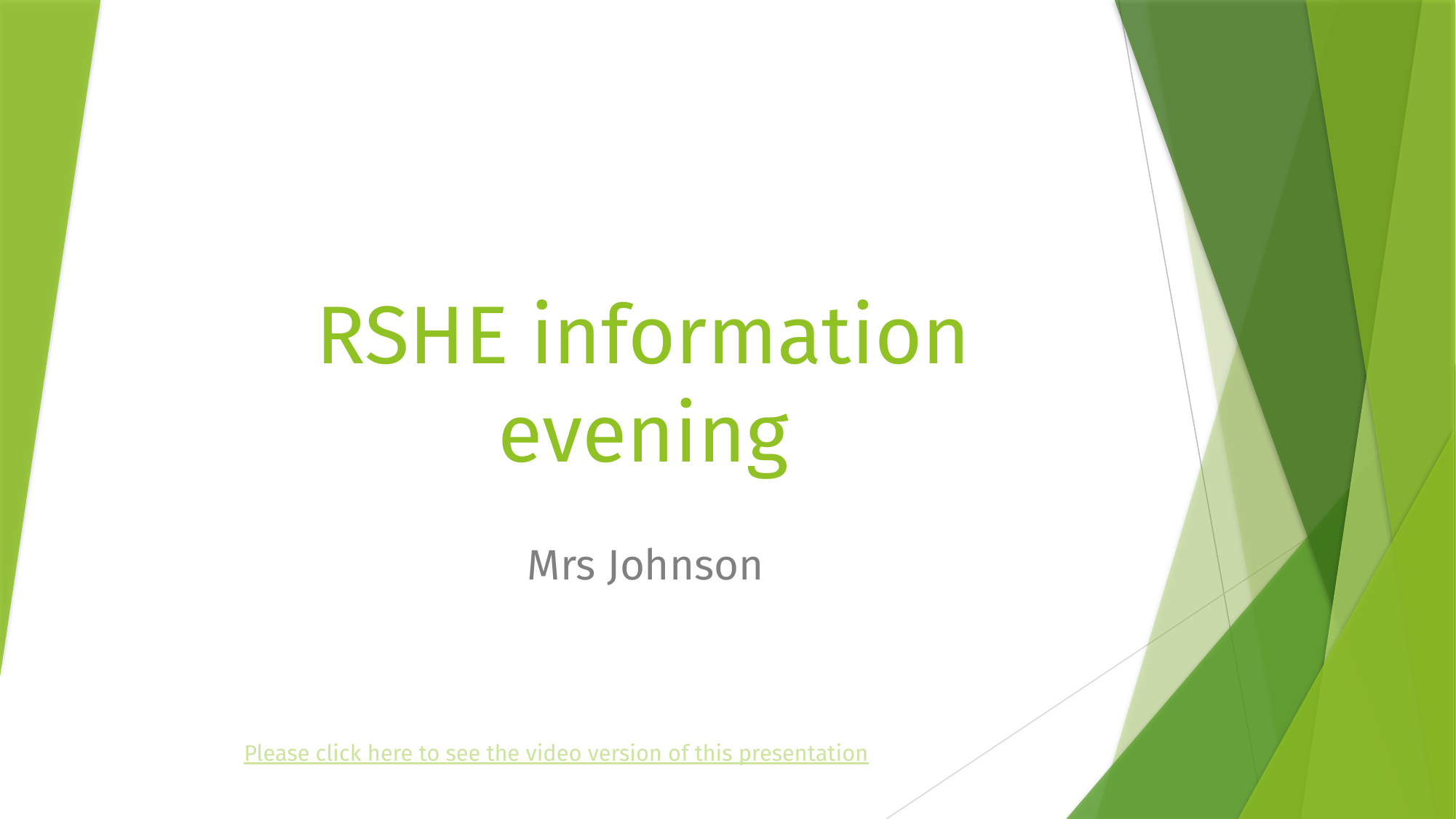

# RSHE information evening

Mrs Johnson

Please click here to see the video version of this presentation